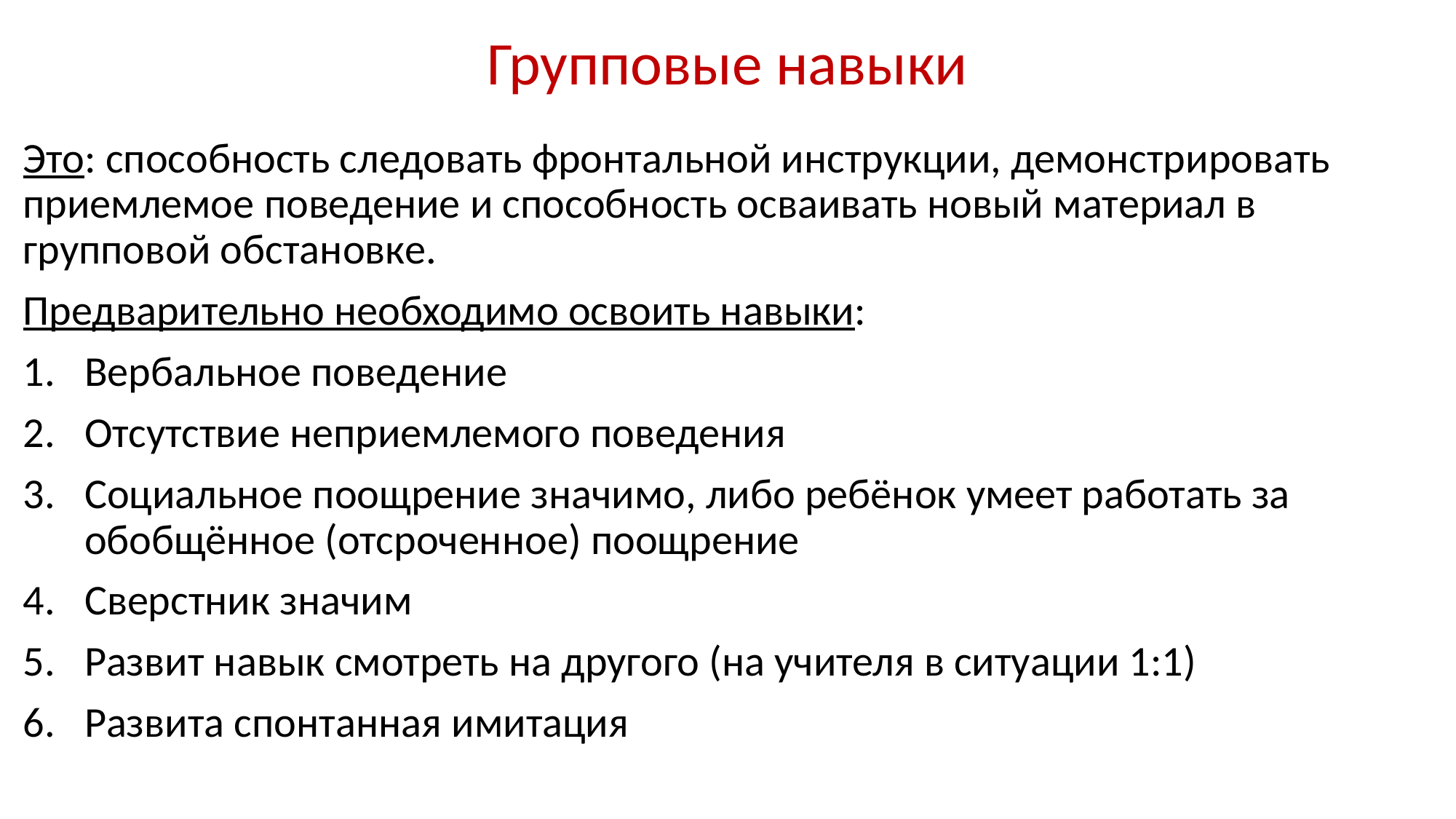

# Групповые навыки
Это: способность следовать фронтальной инструкции, демонстрировать приемлемое поведение и способность осваивать новый материал в групповой обстановке.
Предварительно необходимо освоить навыки:
Вербальное поведение
Отсутствие неприемлемого поведения
Социальное поощрение значимо, либо ребёнок умеет работать за обобщённое (отсроченное) поощрение
Сверстник значим
Развит навык смотреть на другого (на учителя в ситуации 1:1)
Развита спонтанная имитация